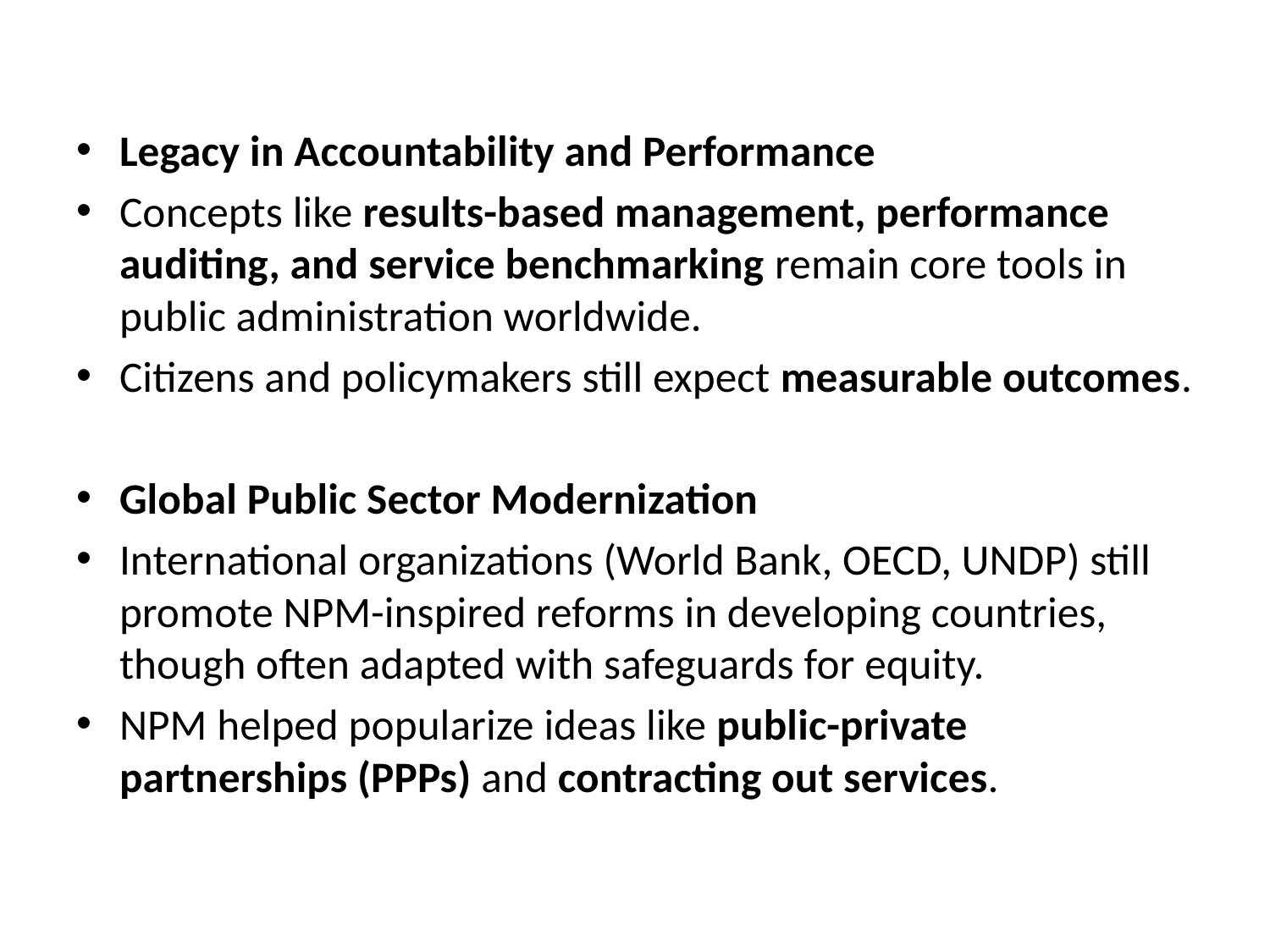

#
Legacy in Accountability and Performance
Concepts like results-based management, performance auditing, and service benchmarking remain core tools in public administration worldwide.
Citizens and policymakers still expect measurable outcomes.

Global Public Sector Modernization
International organizations (World Bank, OECD, UNDP) still promote NPM-inspired reforms in developing countries, though often adapted with safeguards for equity.
NPM helped popularize ideas like public-private partnerships (PPPs) and contracting out services.